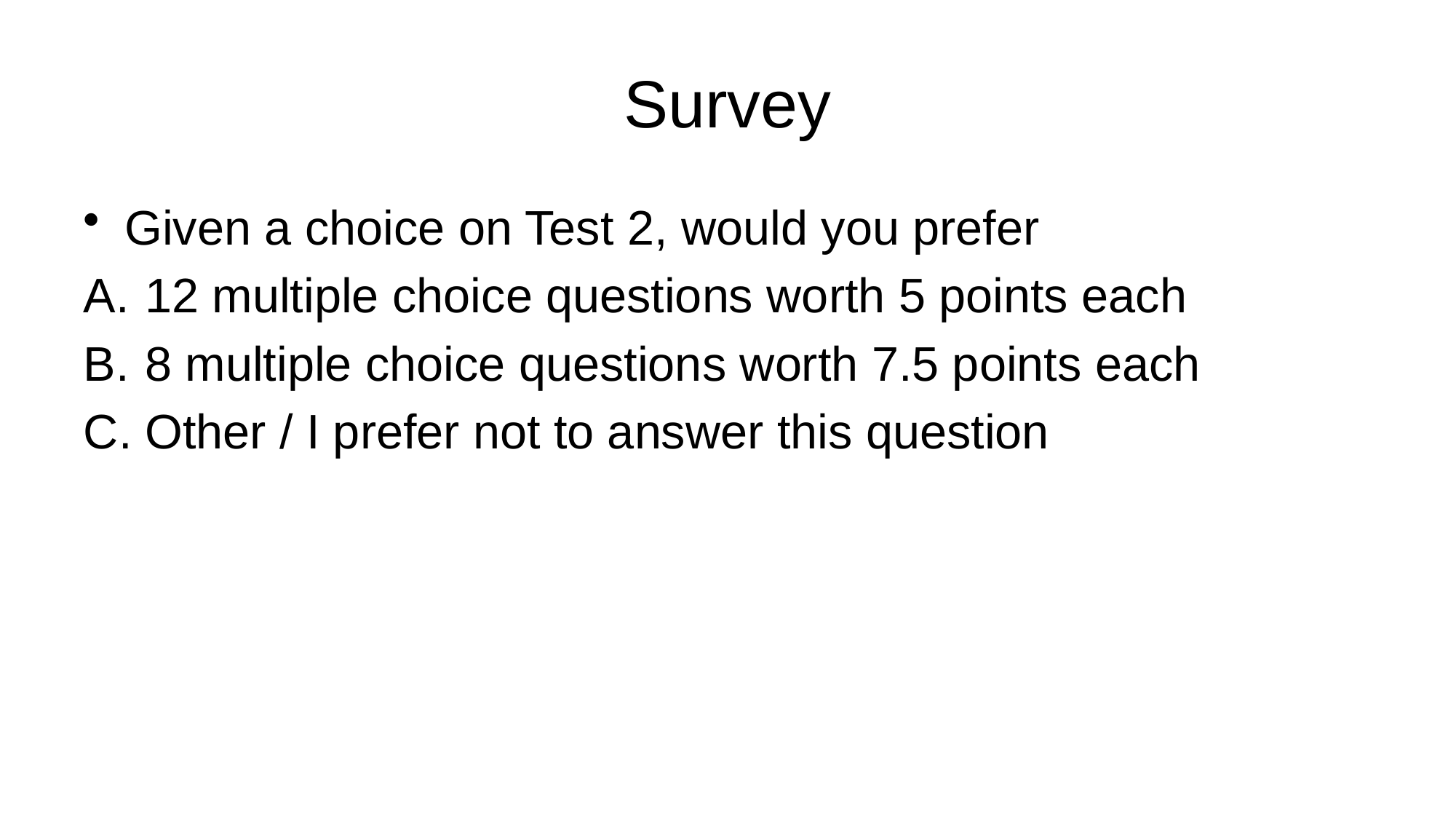

# Survey
Given a choice on Test 2, would you prefer
12 multiple choice questions worth 5 points each
8 multiple choice questions worth 7.5 points each
Other / I prefer not to answer this question